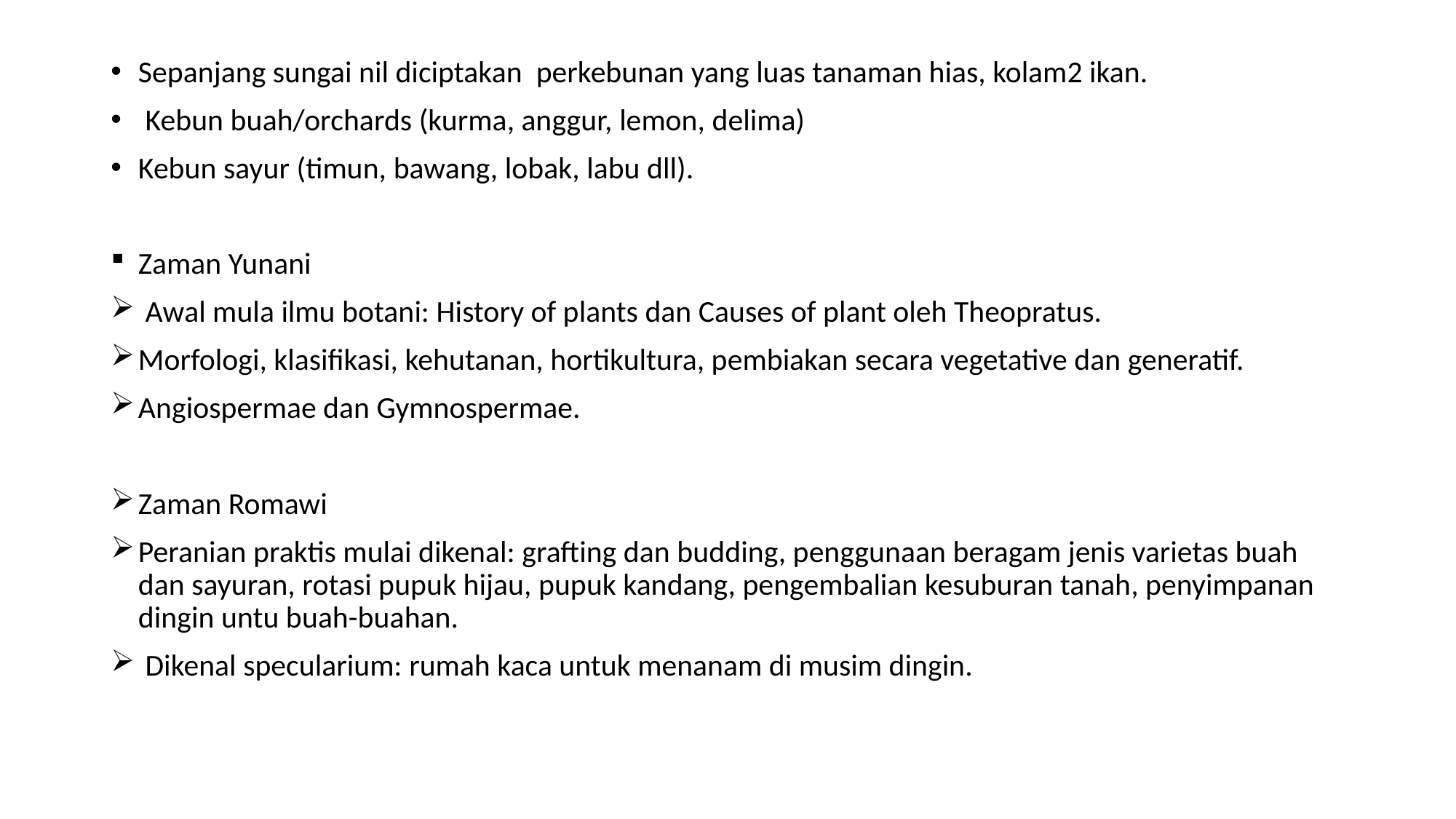

Sepanjang sungai nil diciptakan  perkebunan yang luas tanaman hias, kolam2 ikan.
 Kebun buah/orchards (kurma, anggur, lemon, delima)
Kebun sayur (timun, bawang, lobak, labu dll).

Zaman Yunani
 Awal mula ilmu botani: History of plants dan Causes of plant oleh Theopratus.
Morfologi, klasifikasi, kehutanan, hortikultura, pembiakan secara vegetative dan generatif.
Angiospermae dan Gymnospermae.

Zaman Romawi
Peranian praktis mulai dikenal: grafting dan budding, penggunaan beragam jenis varietas buah dan sayuran, rotasi pupuk hijau, pupuk kandang, pengembalian kesuburan tanah, penyimpanan dingin untu buah-buahan.
 Dikenal specularium: rumah kaca untuk menanam di musim dingin.